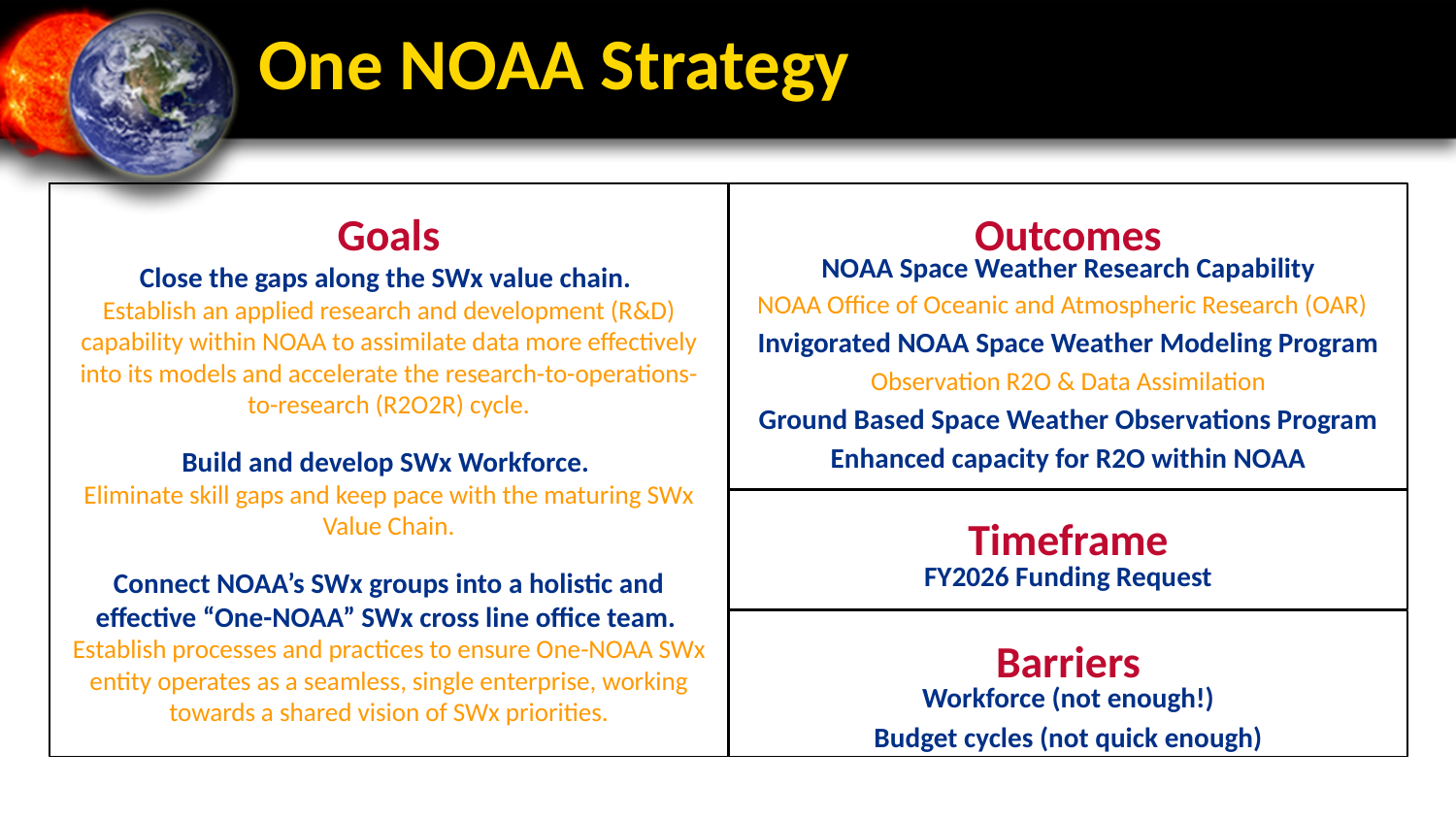

# One NOAA Strategy
Goals
Close the gaps along the SWx value chain.
Establish an applied research and development (R&D) capability within NOAA to assimilate data more effectively into its models and accelerate the research-to-operations- to-research (R2O2R) cycle.
Build and develop SWx Workforce.
Eliminate skill gaps and keep pace with the maturing SWx Value Chain.
Connect NOAA’s SWx groups into a holistic and effective “One-NOAA” SWx cross line office team.
Establish processes and practices to ensure One-NOAA SWx entity operates as a seamless, single enterprise, working towards a shared vision of SWx priorities.

Outcomes
NOAA Space Weather Research Capability
NOAA Office of Oceanic and Atmospheric Research (OAR)
Invigorated NOAA Space Weather Modeling Program
Observation R2O & Data Assimilation
Ground Based Space Weather Observations Program
Enhanced capacity for R2O within NOAA
Timeframe
FY2026 Funding Request

Barriers
Workforce (not enough!)
Budget cycles (not quick enough)